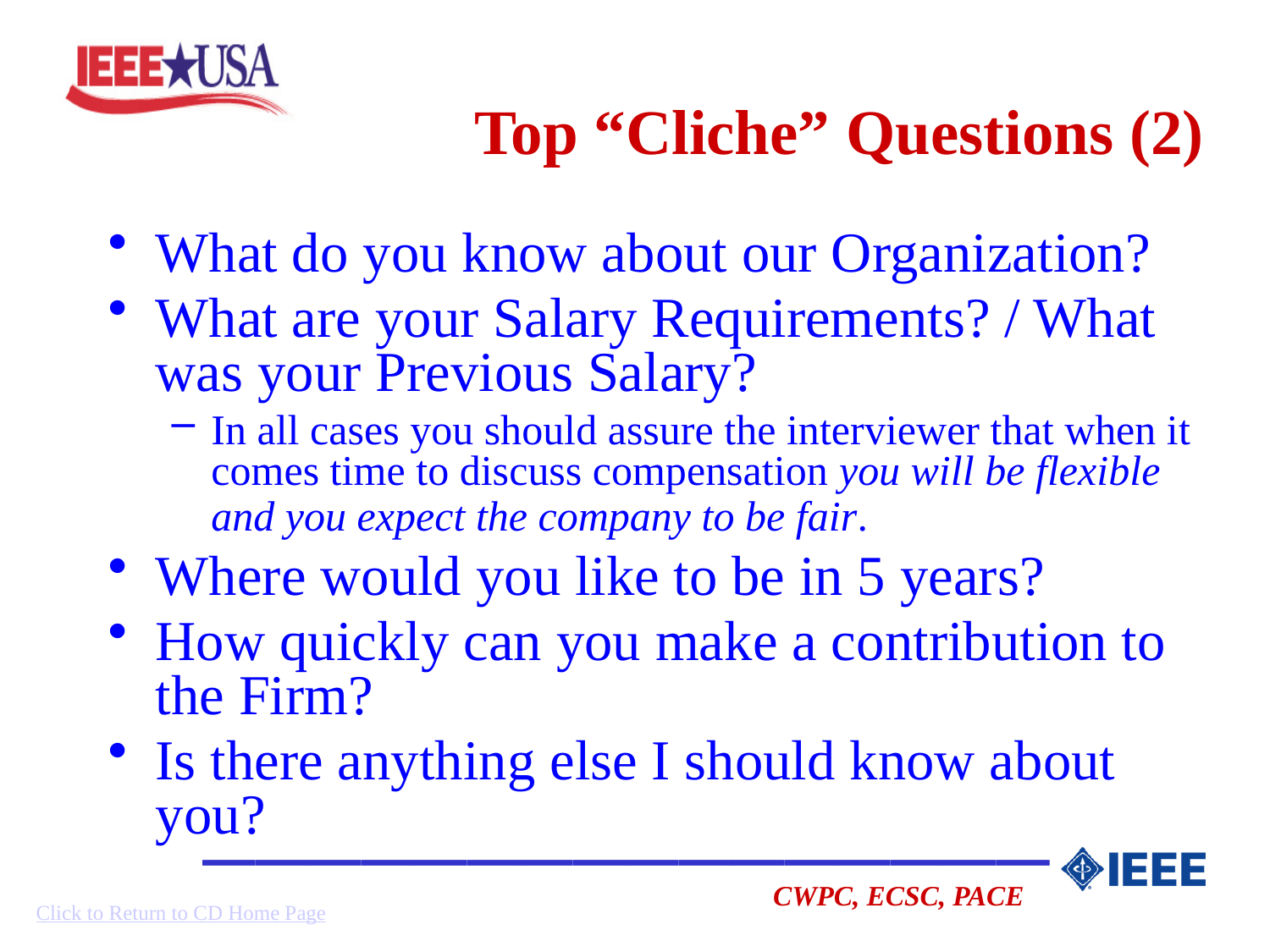

# Top “Cliche” Questions (2)
What do you know about our Organization?
What are your Salary Requirements? / What was your Previous Salary?
In all cases you should assure the interviewer that when it comes time to discuss compensation you will be flexible and you expect the company to be fair.
Where would you like to be in 5 years?
How quickly can you make a contribution to the Firm?
Is there anything else I should know about you?